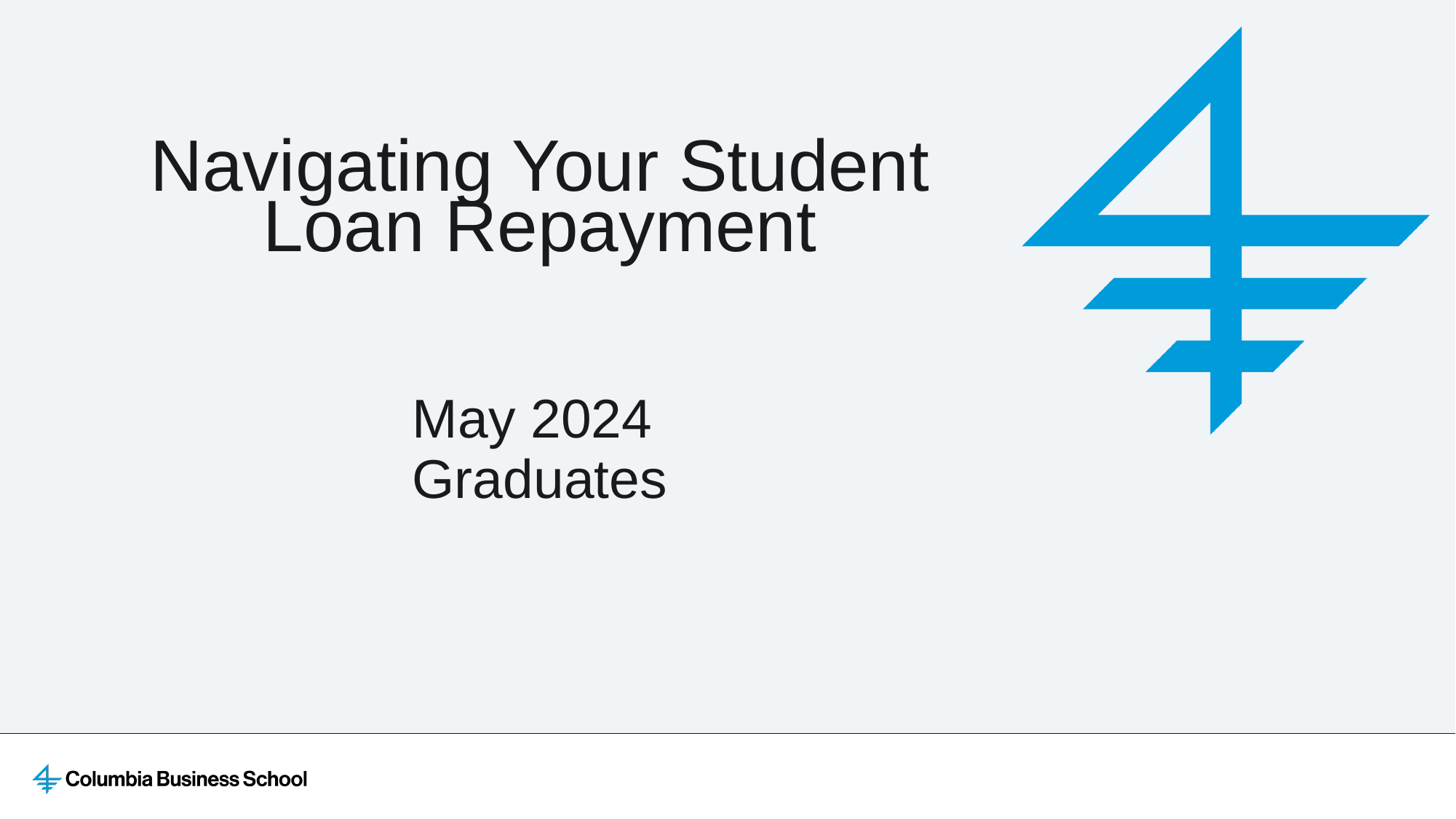

# Navigating Your Student Loan Repayment May 2024 Graduates